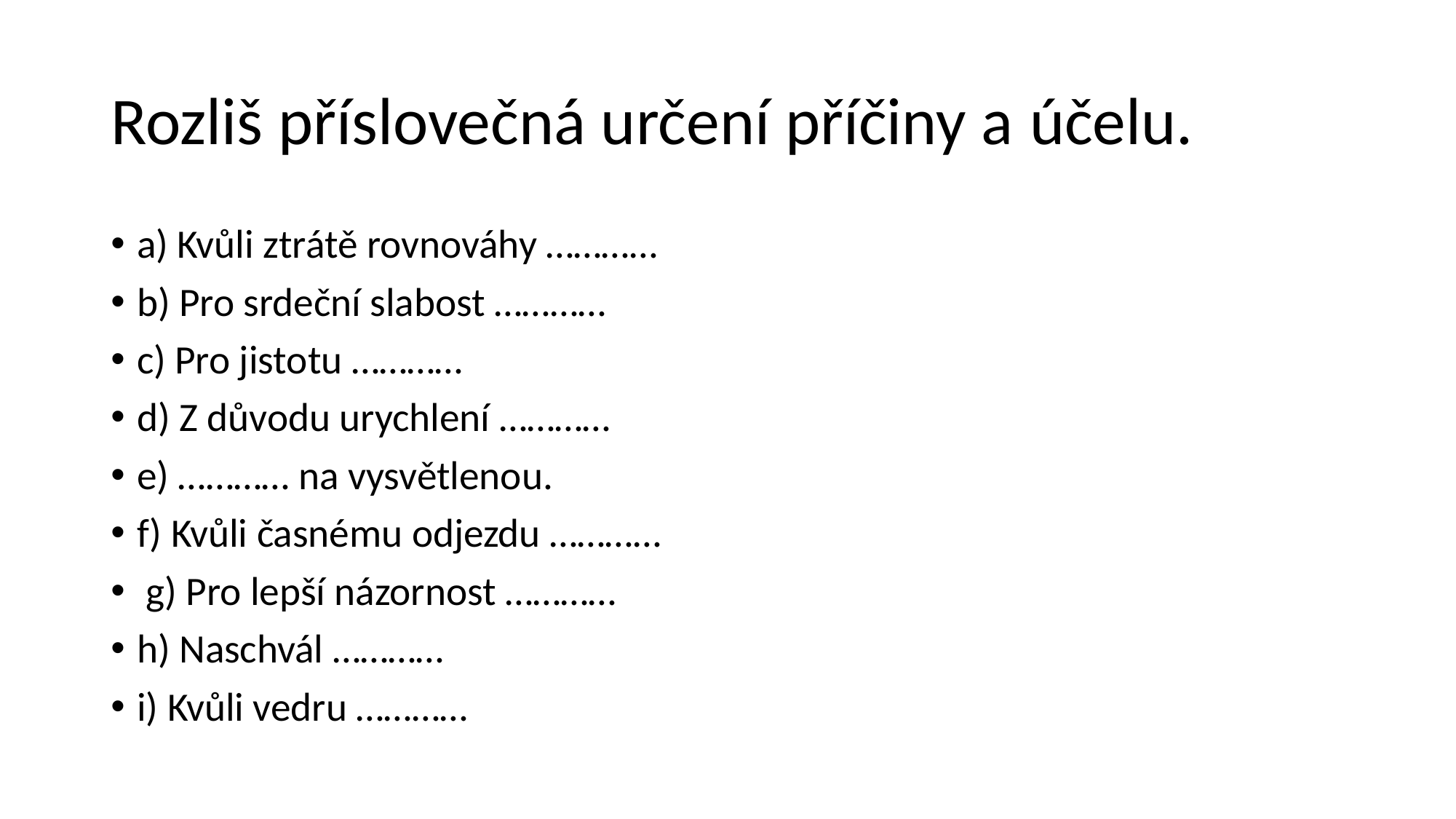

# Rozliš příslovečná určení příčiny a účelu.
a) Kvůli ztrátě rovnováhy …………
b) Pro srdeční slabost …………
c) Pro jistotu …………
d) Z důvodu urychlení …………
e) ………… na vysvětlenou.
f) Kvůli časnému odjezdu …………
 g) Pro lepší názornost …………
h) Naschvál …………
i) Kvůli vedru …………